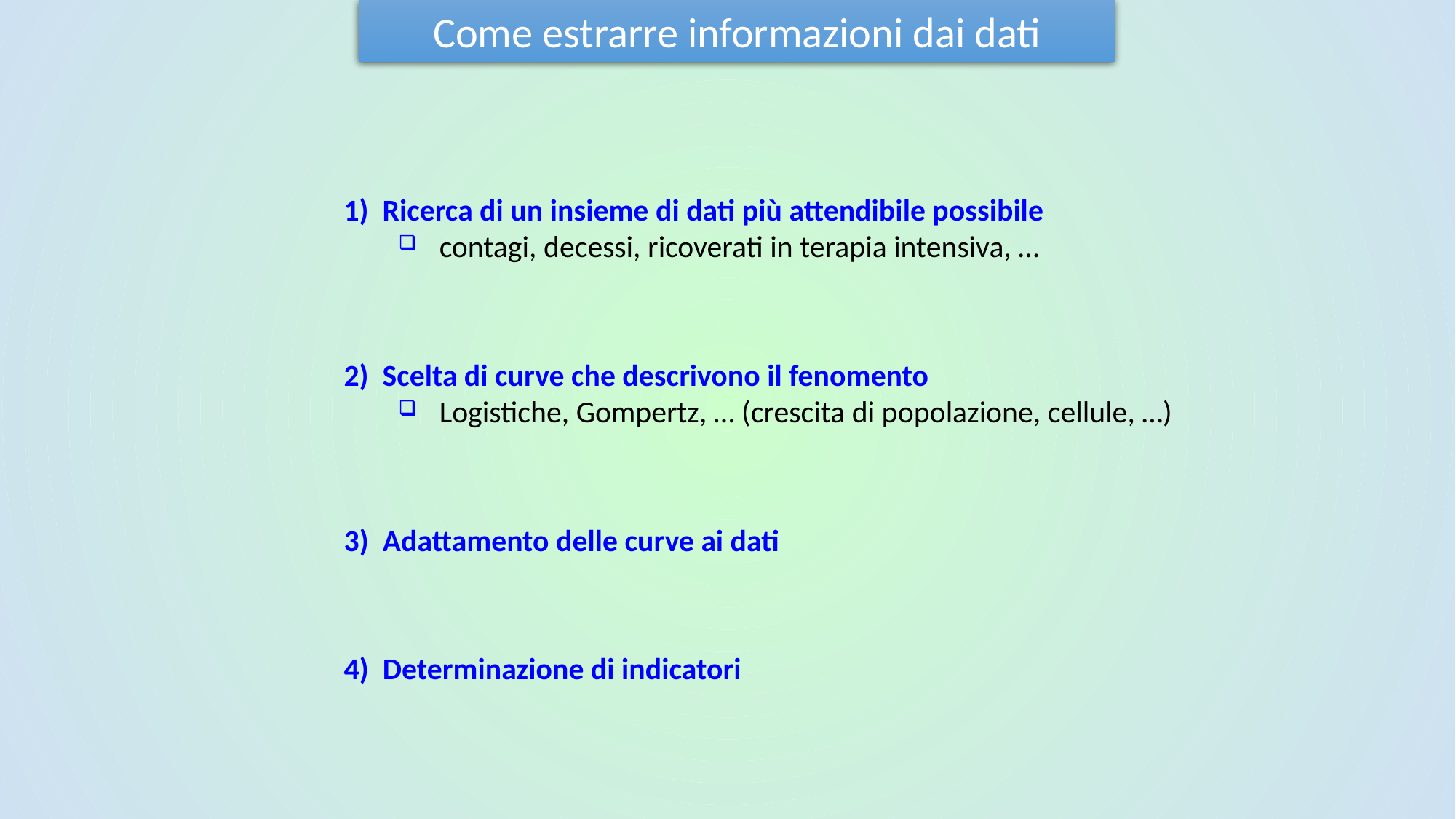

Come estrarre informazioni dai dati
1)  Ricerca di un insieme di dati più attendibile possibile
contagi, decessi, ricoverati in terapia intensiva, …
2)  Scelta di curve che descrivono il fenomento
Logistiche, Gompertz, … (crescita di popolazione, cellule, …)
3)  Adattamento delle curve ai dati
4)  Determinazione di indicatori